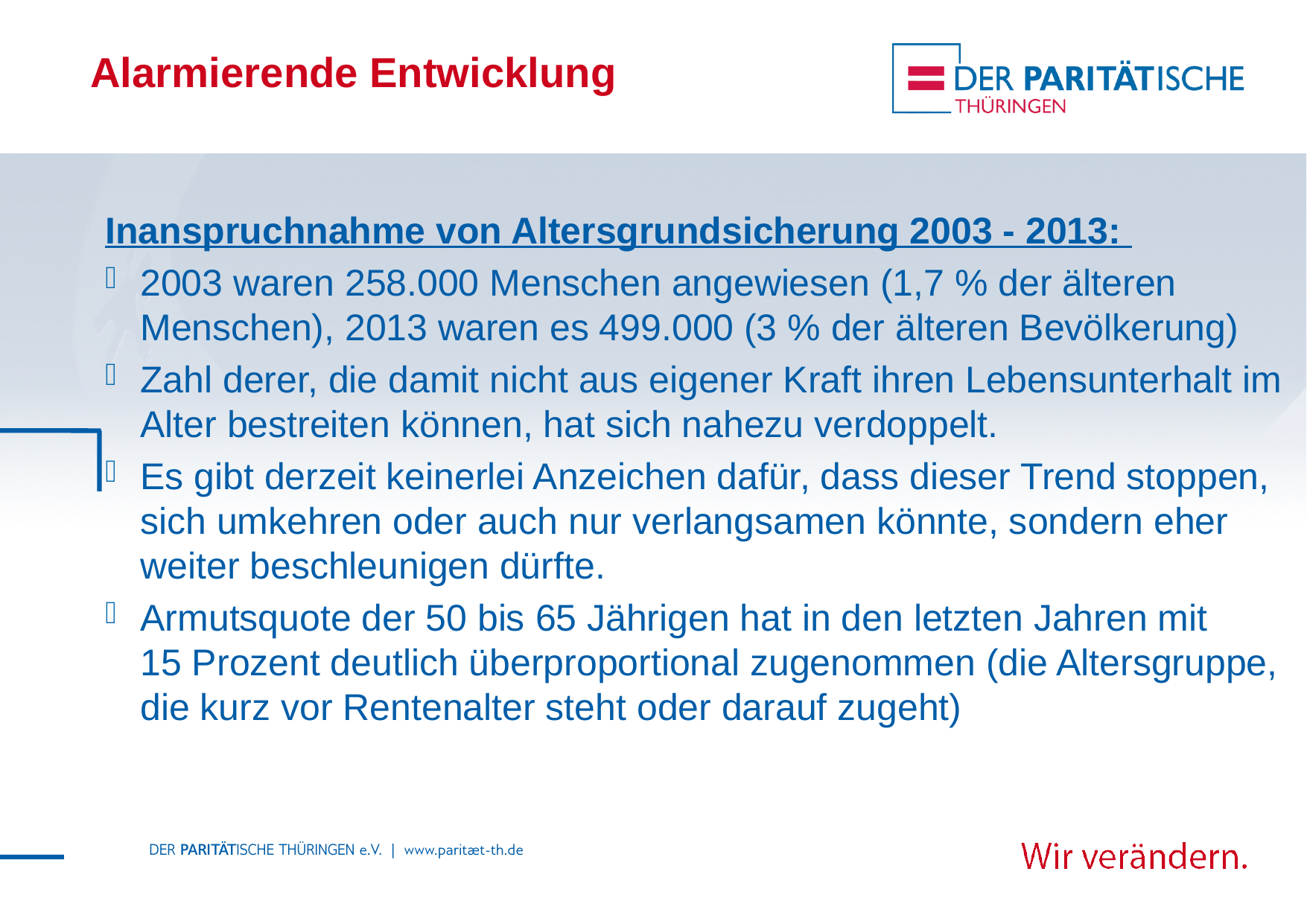

# Alarmierende Entwicklung
Inanspruchnahme von Altersgrundsicherung 2003 - 2013:
2003 waren 258.000 Menschen angewiesen (1,7 % der älteren Menschen), 2013 waren es 499.000 (3 % der älteren Bevölkerung)
Zahl derer, die damit nicht aus eigener Kraft ihren Lebensunterhalt im Alter bestreiten können, hat sich nahezu verdoppelt.
Es gibt derzeit keinerlei Anzeichen dafür, dass dieser Trend stoppen, sich umkehren oder auch nur verlangsamen könnte, sondern eher weiter beschleunigen dürfte.
Armutsquote der 50 bis 65 Jährigen hat in den letzten Jahren mit
15 Prozent deutlich überproportional zugenommen (die Altersgruppe, die kurz vor Rentenalter steht oder darauf zugeht)
DER PARITÄTISCHE THÜRINGEN e.V.  |  www.paritaet-th.de